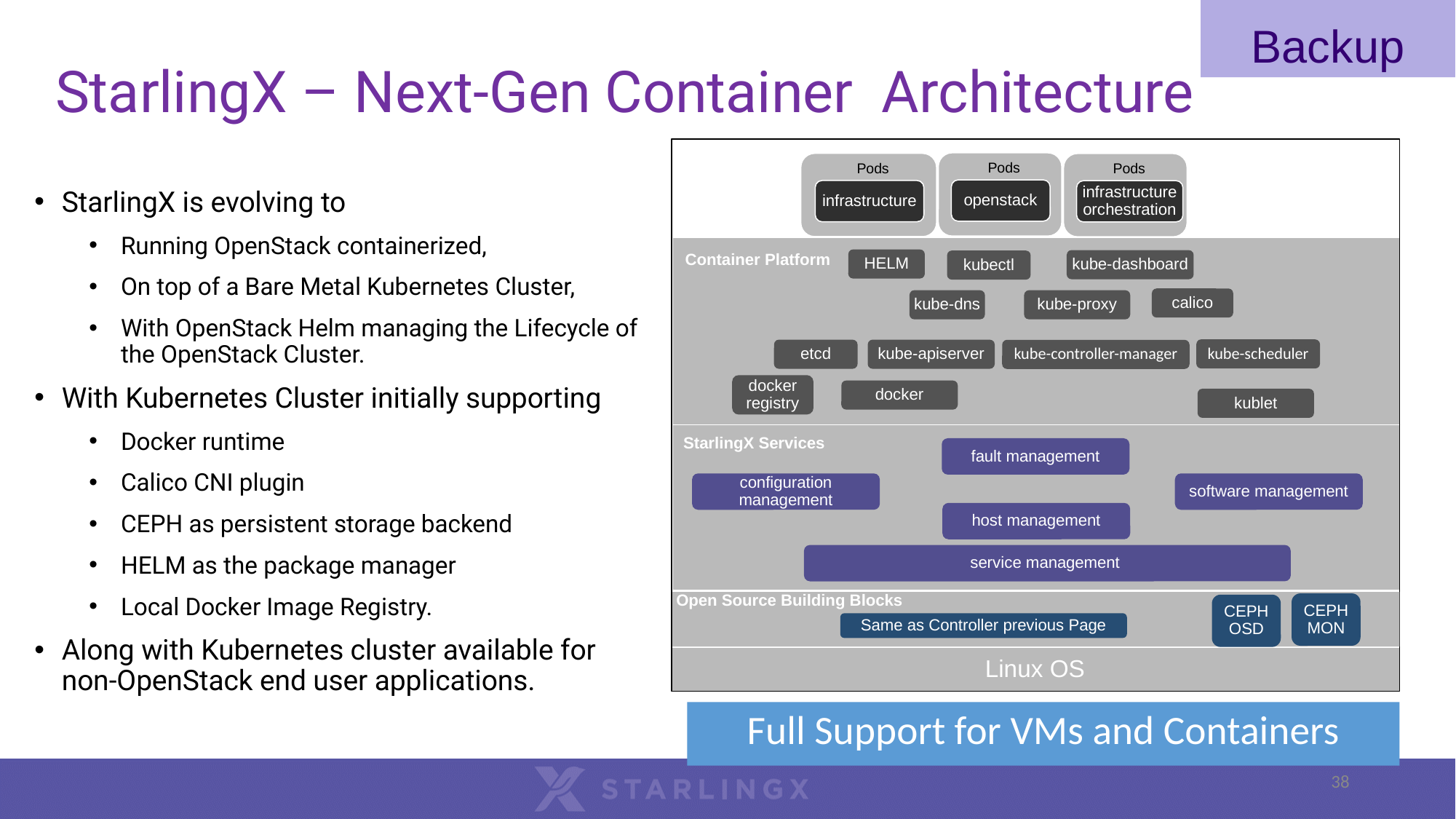

38
Backup
# StarlingX – Next-Gen Container  Architecture

Pods
openstack

Pods
infrastructure

Pods
infrastructure orchestration
StarlingX is evolving to
Running OpenStack containerized,
On top of a Bare Metal Kubernetes Cluster,
With OpenStack Helm managing the Lifecycle of the OpenStack Cluster.
With Kubernetes Cluster initially supporting
Docker runtime
Calico CNI plugin
CEPH as persistent storage backend
HELM as the package manager
Local Docker Image Registry.
Along with Kubernetes cluster available for non-OpenStack end user applications.

Container Platform
HELM
kube-dashboard
kubectl
calico
kube-dns
kube-proxy
kube-scheduler
etcd
kube-apiserver
kube-controller-manager
docker registry
docker
kublet

StarlingX Services
fault management
configuration management
software management
host management
service management
Open Source Building Blocks

CEPH
MON
CEPH
OSD
Same as Controller previous Page
Linux OS
Full Support for VMs and Containers